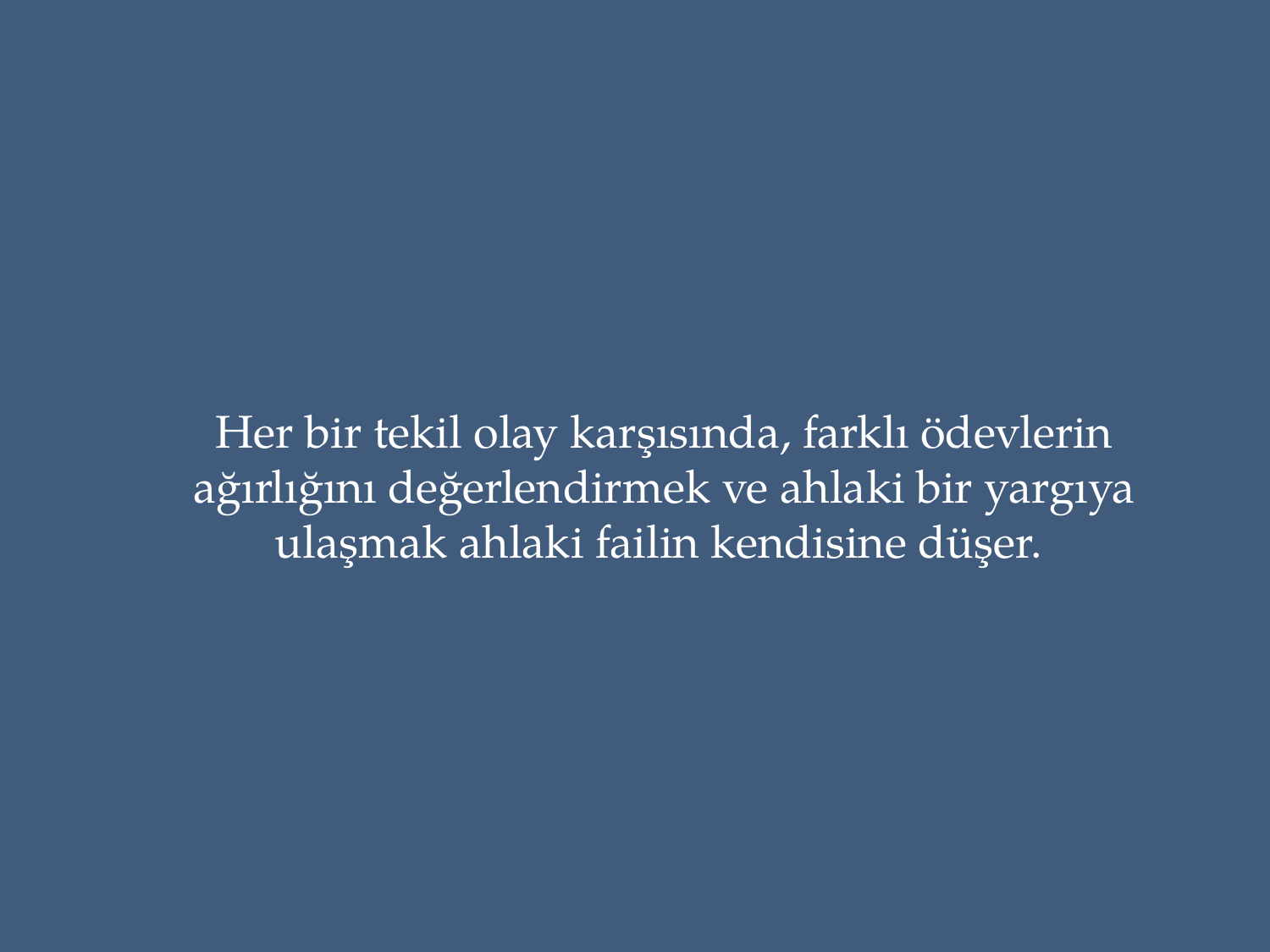

Her bir tekil olay karşısında, farklı ödevlerin ağırlığını değerlendirmek ve ahlaki bir yargıya ulaşmak ahlaki failin kendisine düşer.